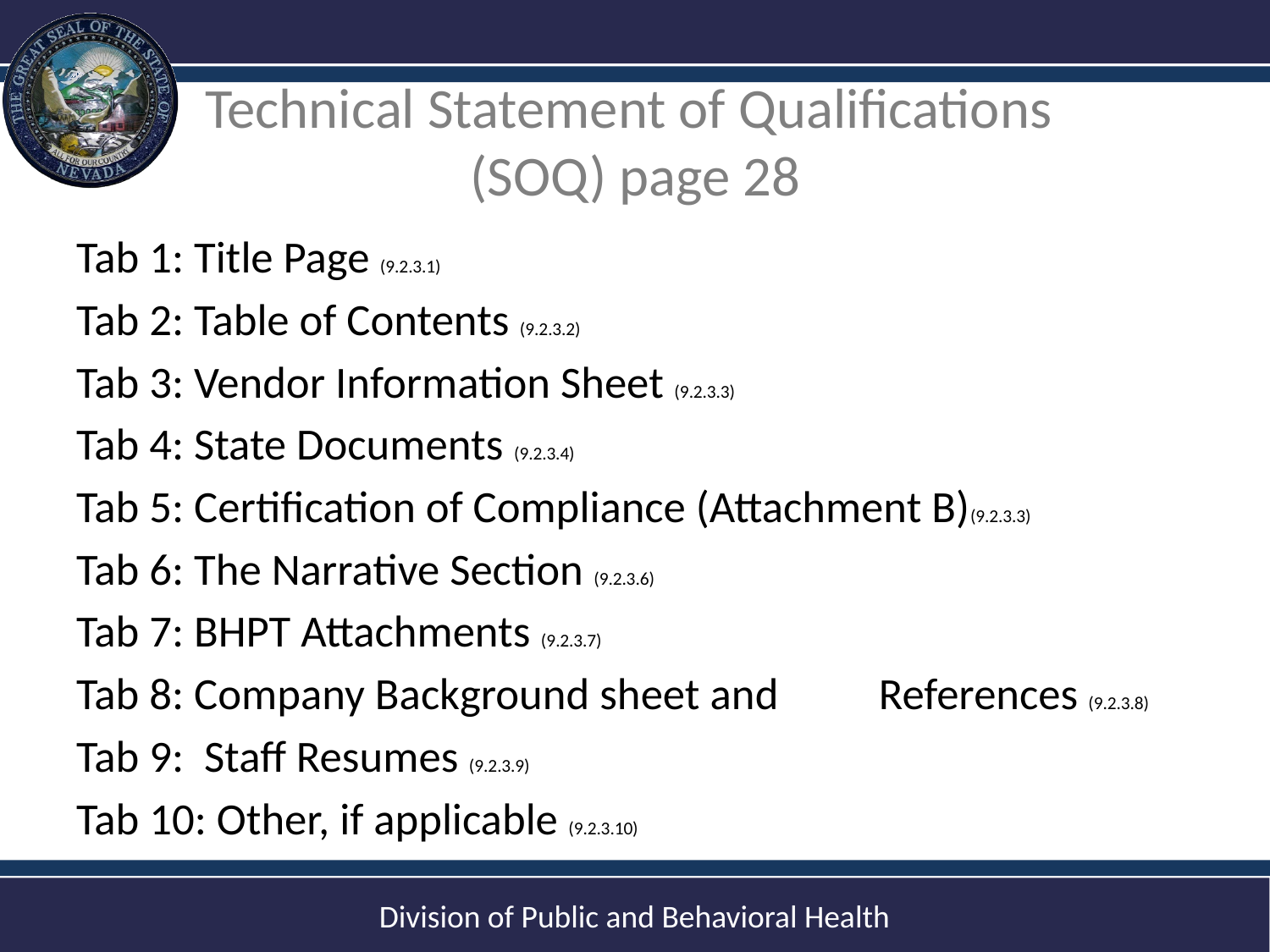

# Technical Statement of Qualifications (SOQ) page 28
Tab 1: Title Page (9.2.3.1)
Tab 2: Table of Contents (9.2.3.2)
Tab 3: Vendor Information Sheet (9.2.3.3)
Tab 4: State Documents (9.2.3.4)
Tab 5: Certification of Compliance (Attachment B)(9.2.3.3)
Tab 6: The Narrative Section (9.2.3.6)
Tab 7: BHPT Attachments (9.2.3.7)
Tab 8: Company Background sheet and 	References (9.2.3.8)
Tab 9:  Staff Resumes (9.2.3.9)
Tab 10: Other, if applicable (9.2.3.10)

21